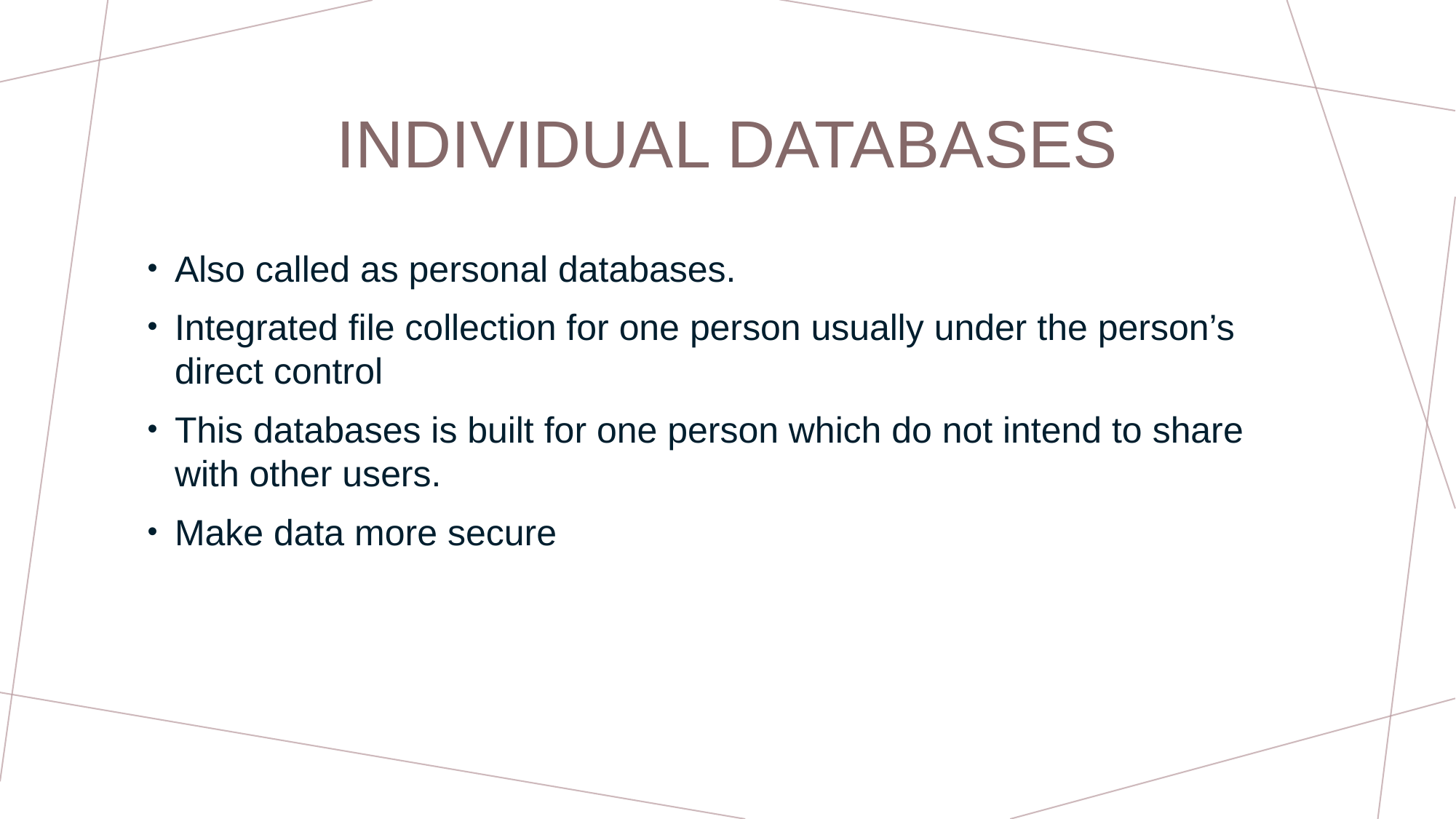

# INDIVIDUAL DATABASES
Also called as personal databases.
Integrated file collection for one person usually under the person’s direct control
This databases is built for one person which do not intend to share with other users.
Make data more secure